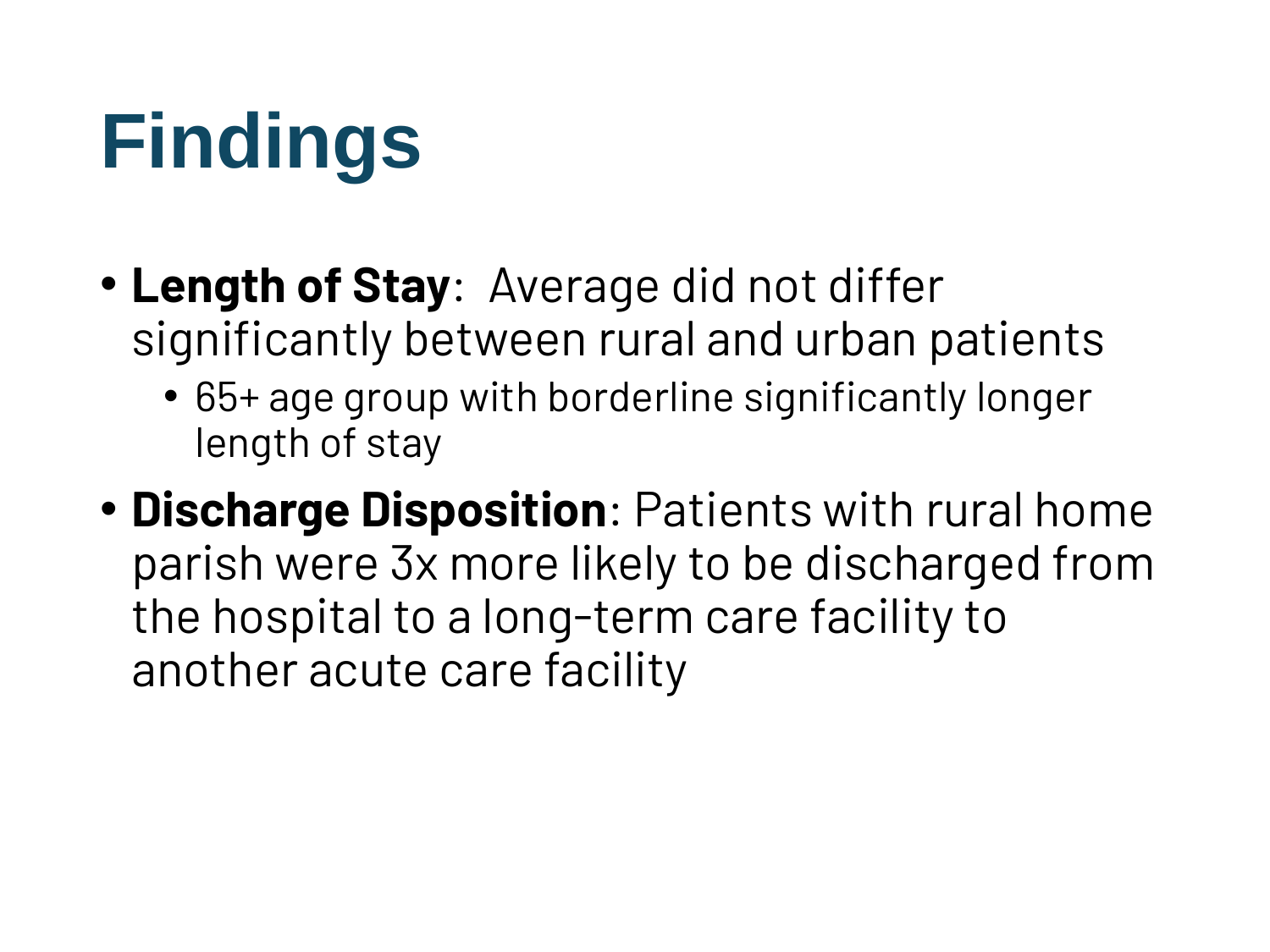

# Findings
Length of Stay:  Average did not differ significantly between rural and urban patients
65+ age group with borderline significantly longer length of stay
Discharge Disposition: Patients with rural home parish were 3x more likely to be discharged from the hospital to a long-term care facility to another acute care facility